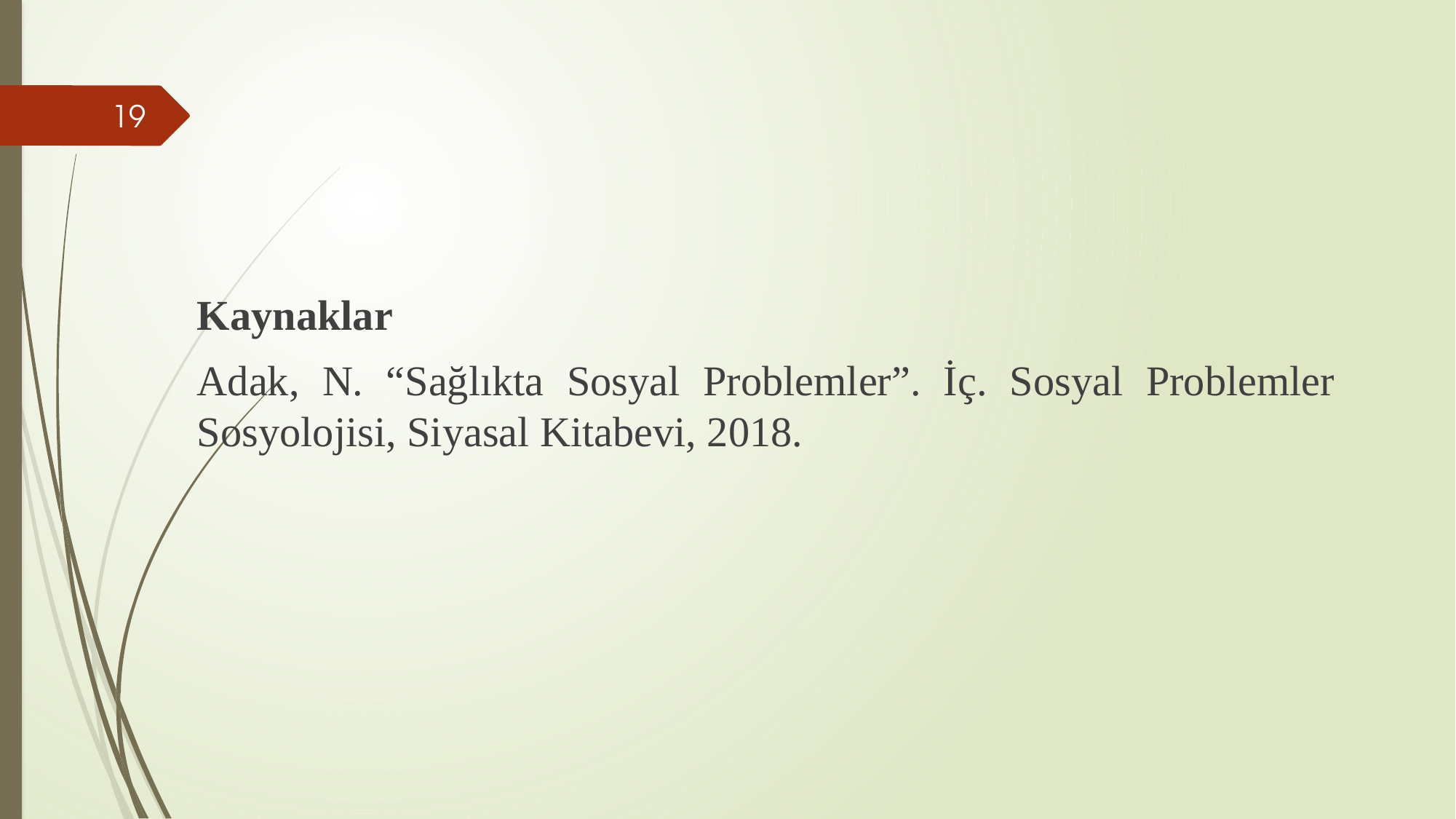

Kaynaklar
Adak, N. “Sağlıkta Sosyal Problemler”. İç. Sosyal Problemler Sosyolojisi, Siyasal Kitabevi, 2018.

#
19